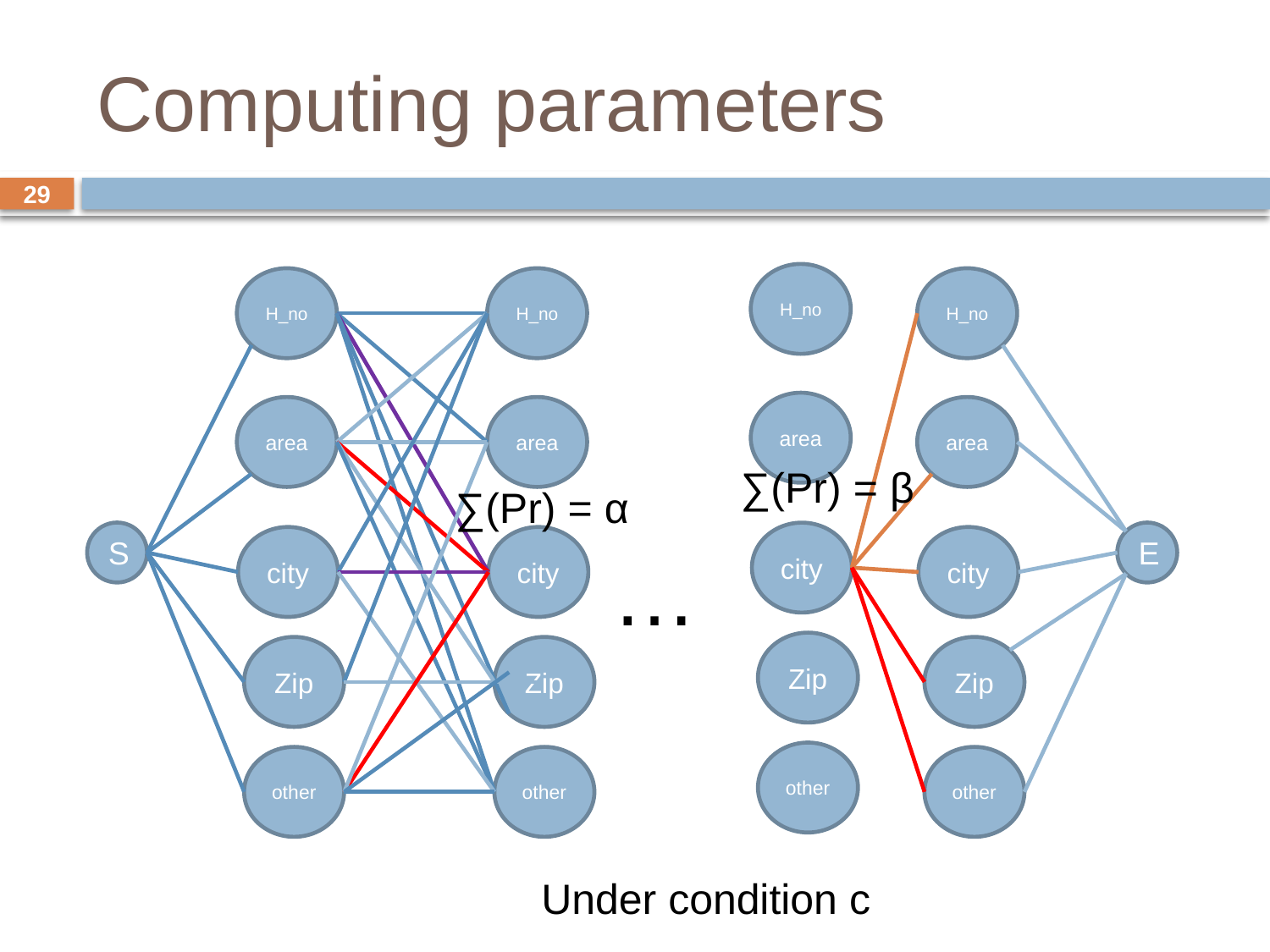

# Computing parameters
29
H_no
area
city
Zip
other
H_no
area
city
Zip
other
H_no
area
city
Zip
other
H_no
area
city
Zip
other
∑(Pr) = β
∑(Pr) = α
E
…
S
Under condition c